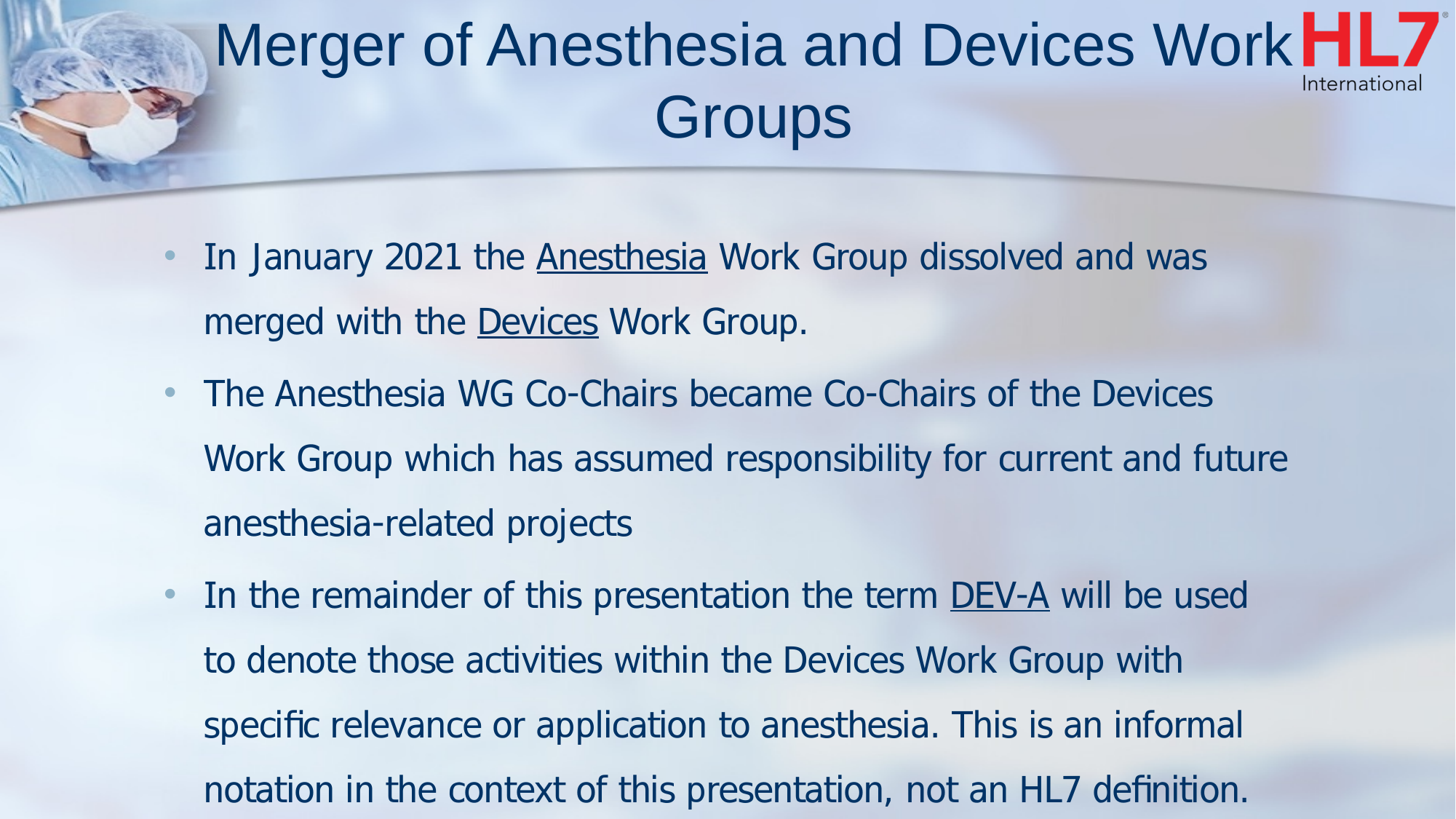

# Merger of Anesthesia and Devices Work Groups
In January 2021 the Anesthesia Work Group dissolved and was merged with the Devices Work Group.
The Anesthesia WG Co-Chairs became Co-Chairs of the Devices Work Group which has assumed responsibility for current and future anesthesia-related projects
In the remainder of this presentation the term DEV-A will be used to denote those activities within the Devices Work Group with specific relevance or application to anesthesia. This is an informal notation in the context of this presentation, not an HL7 definition.